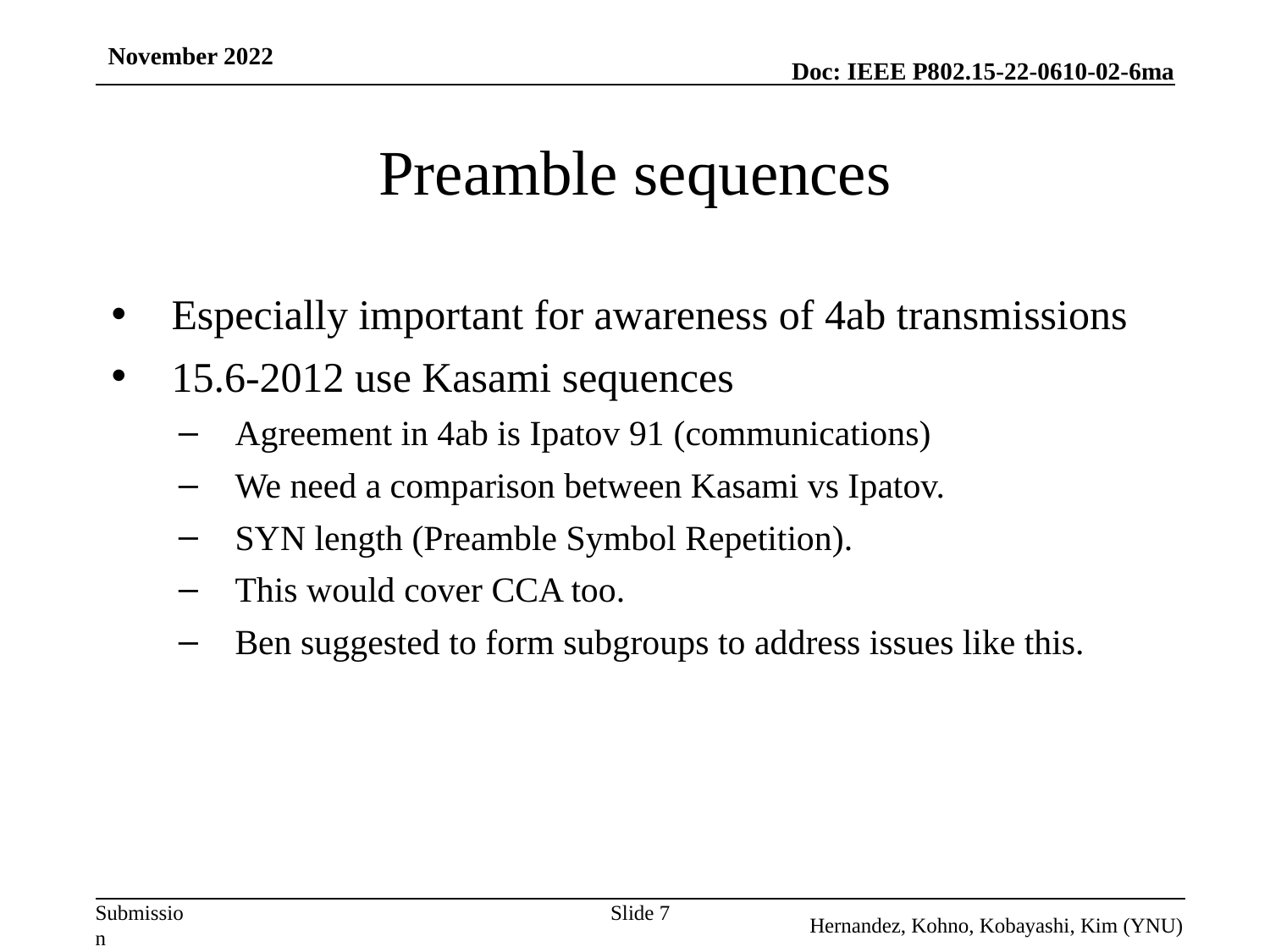

November 2022
# Preamble sequences
Especially important for awareness of 4ab transmissions
15.6-2012 use Kasami sequences
Agreement in 4ab is Ipatov 91 (communications)
We need a comparison between Kasami vs Ipatov.
SYN length (Preamble Symbol Repetition).
This would cover CCA too.
Ben suggested to form subgroups to address issues like this.

Slide 7
Hernandez, Kohno, Kobayashi, Kim (YNU)